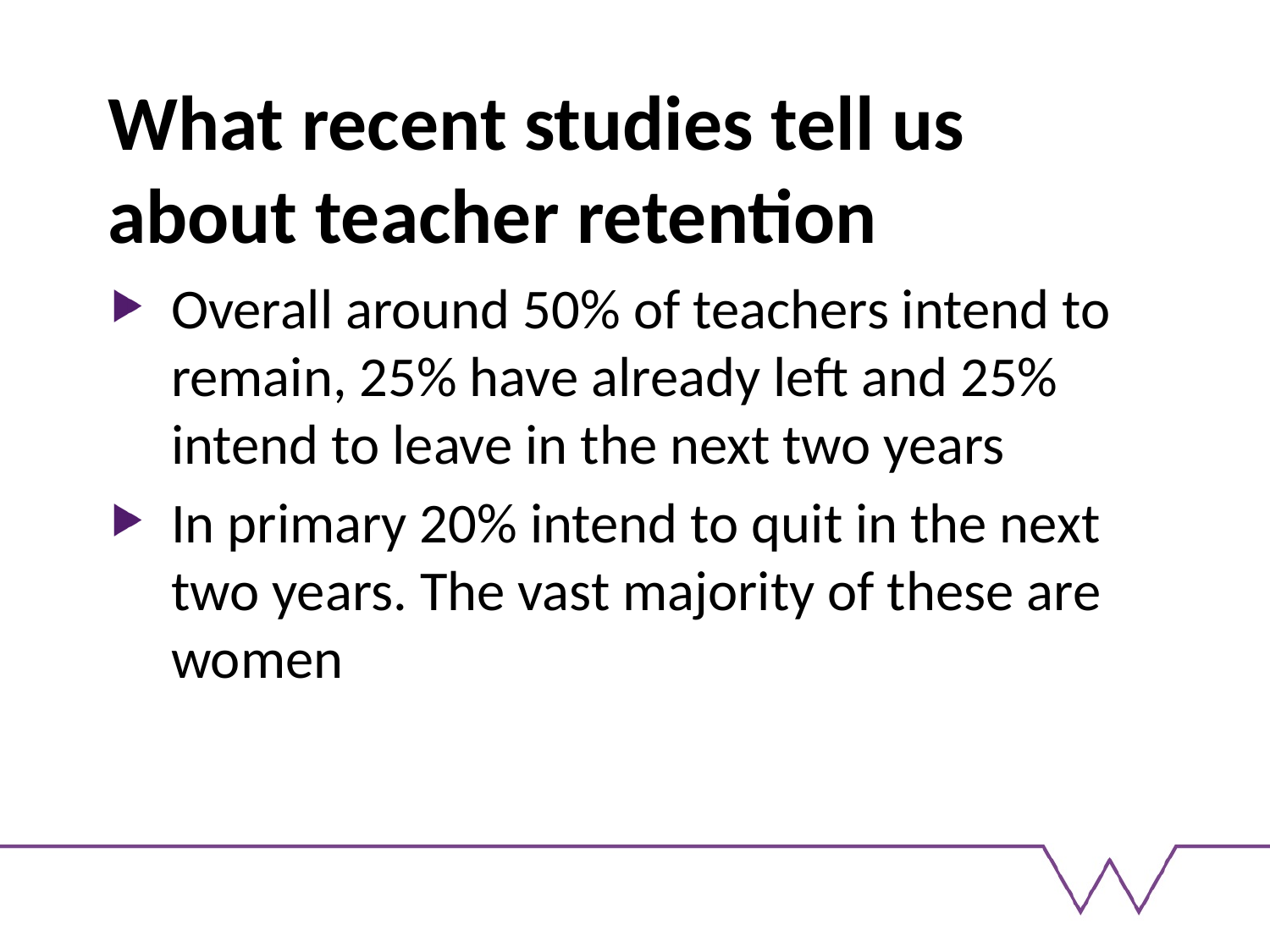

# What recent studies tell us about teacher retention
Overall around 50% of teachers intend to remain, 25% have already left and 25% intend to leave in the next two years
In primary 20% intend to quit in the next two years. The vast majority of these are women